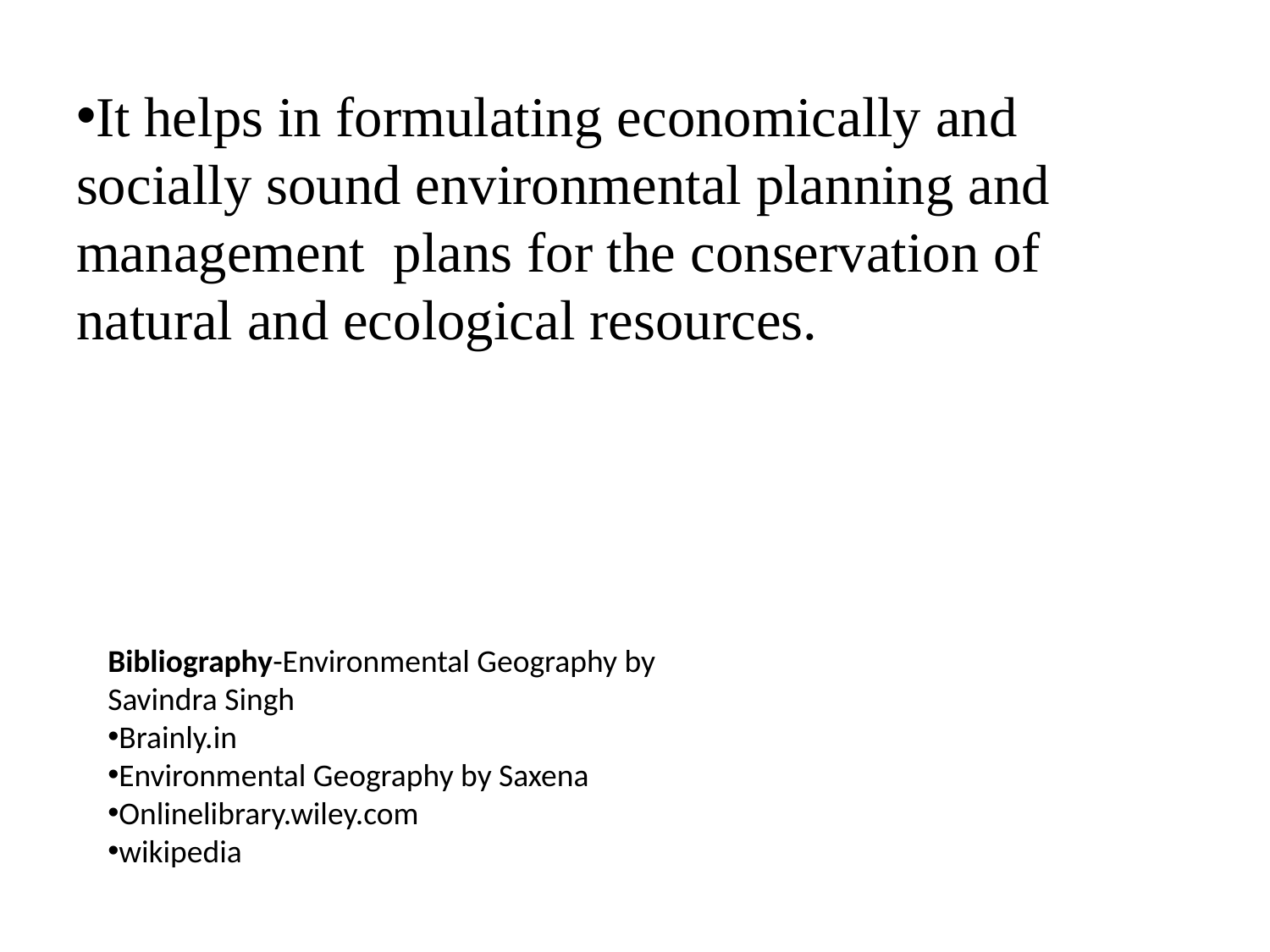

It helps in formulating economically and socially sound environmental planning and management  plans for the conservation of natural and ecological resources.

Bibliography-Environmental Geography by Savindra Singh
Brainly.in
Environmental Geography by Saxena
Onlinelibrary.wiley.com
wikipedia